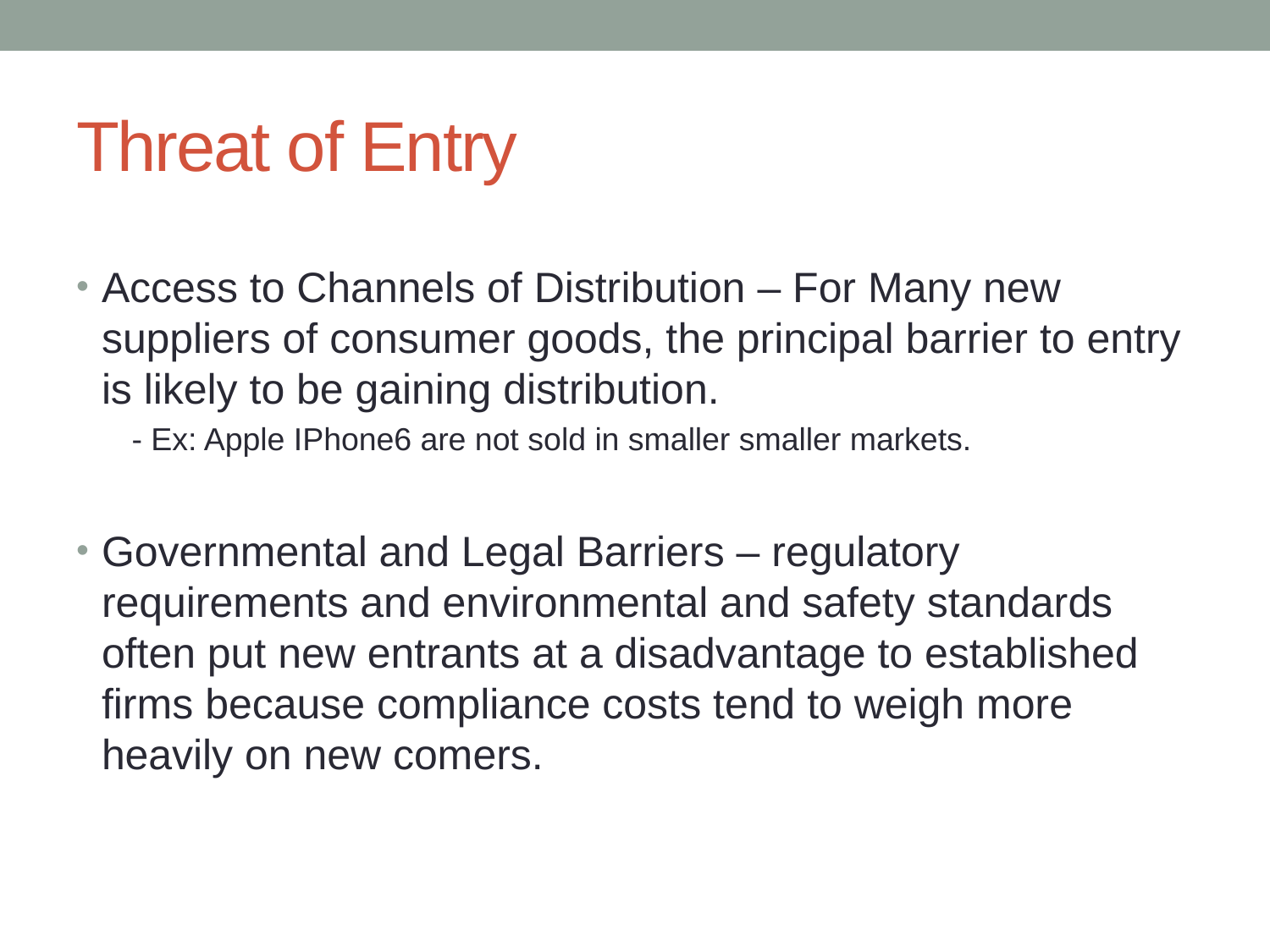

# Threat of Entry
Access to Channels of Distribution – For Many new suppliers of consumer goods, the principal barrier to entry is likely to be gaining distribution.
- Ex: Apple IPhone6 are not sold in smaller smaller markets.

Governmental and Legal Barriers – regulatory requirements and environmental and safety standards often put new entrants at a disadvantage to established firms because compliance costs tend to weigh more heavily on new comers.